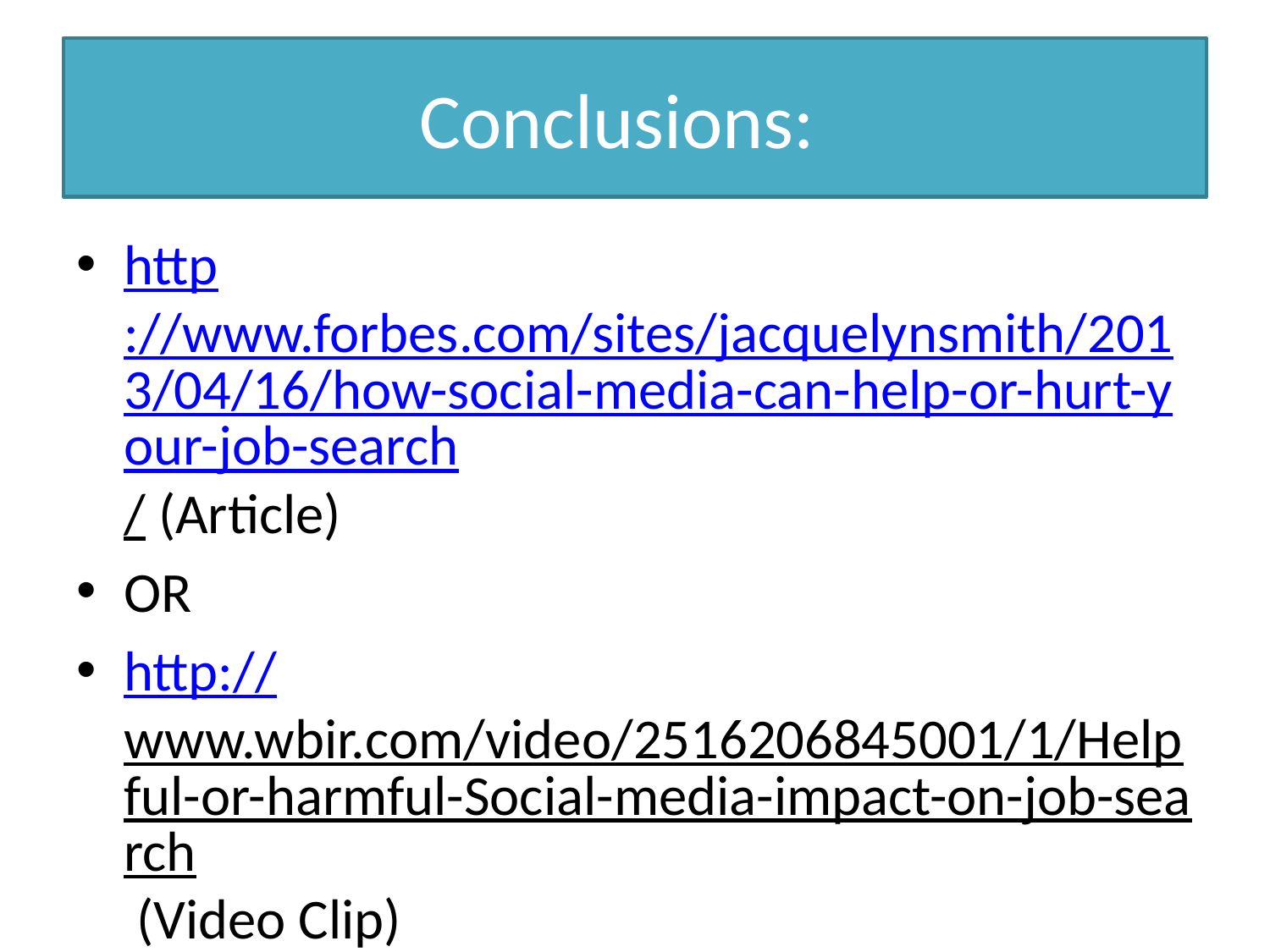

# Conclusions:
http://www.forbes.com/sites/jacquelynsmith/2013/04/16/how-social-media-can-help-or-hurt-your-job-search/ (Article)
OR
http://www.wbir.com/video/2516206845001/1/Helpful-or-harmful-Social-media-impact-on-job-search (Video Clip)